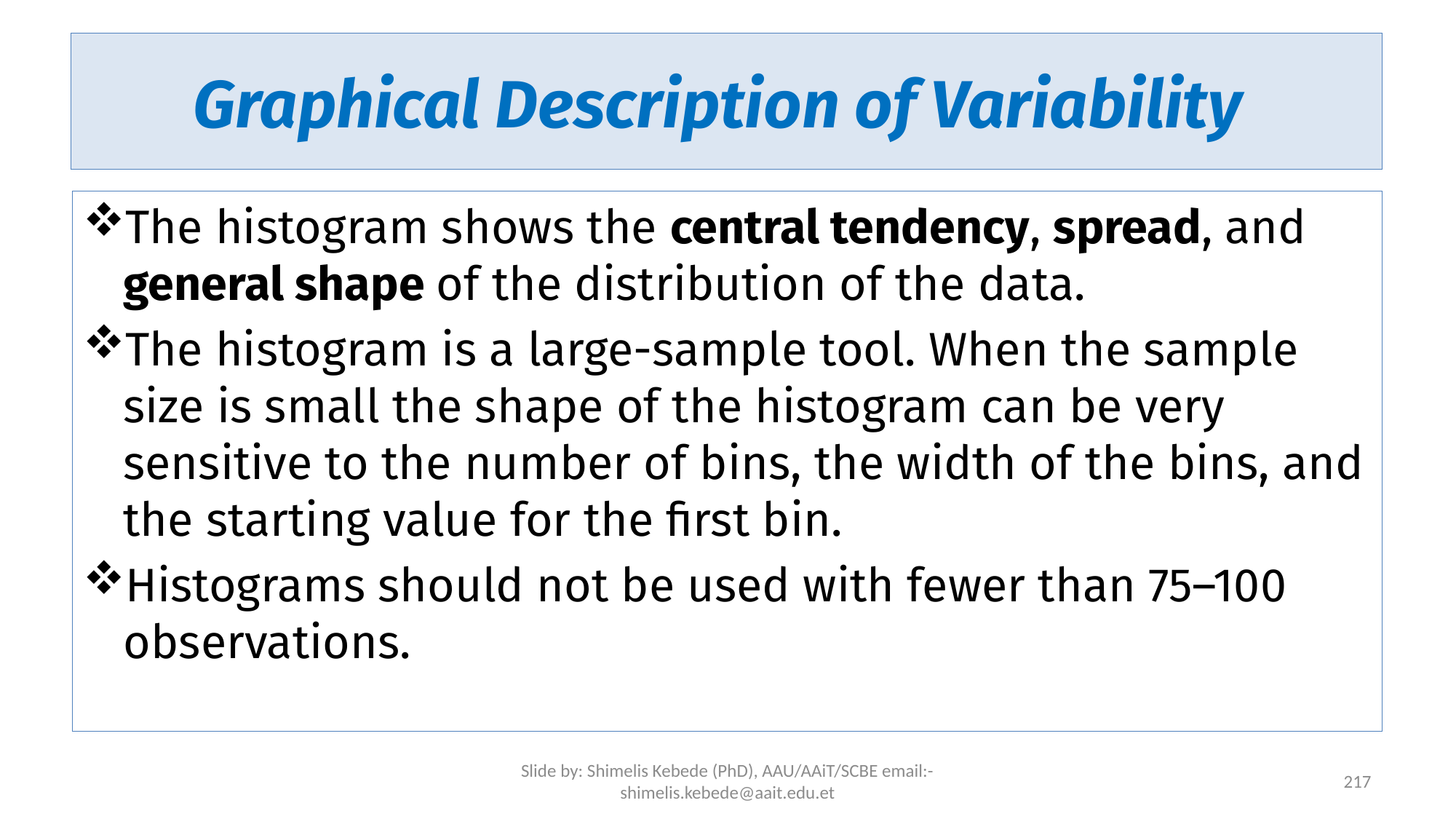

# Graphical Description of Variability
The histogram shows the central tendency, spread, and general shape of the distribution of the data.
The histogram is a large-sample tool. When the sample size is small the shape of the histogram can be very sensitive to the number of bins, the width of the bins, and the starting value for the first bin.
Histograms should not be used with fewer than 75–100 observations.
Slide by: Shimelis Kebede (PhD), AAU/AAiT/SCBE email:-shimelis.kebede@aait.edu.et
217